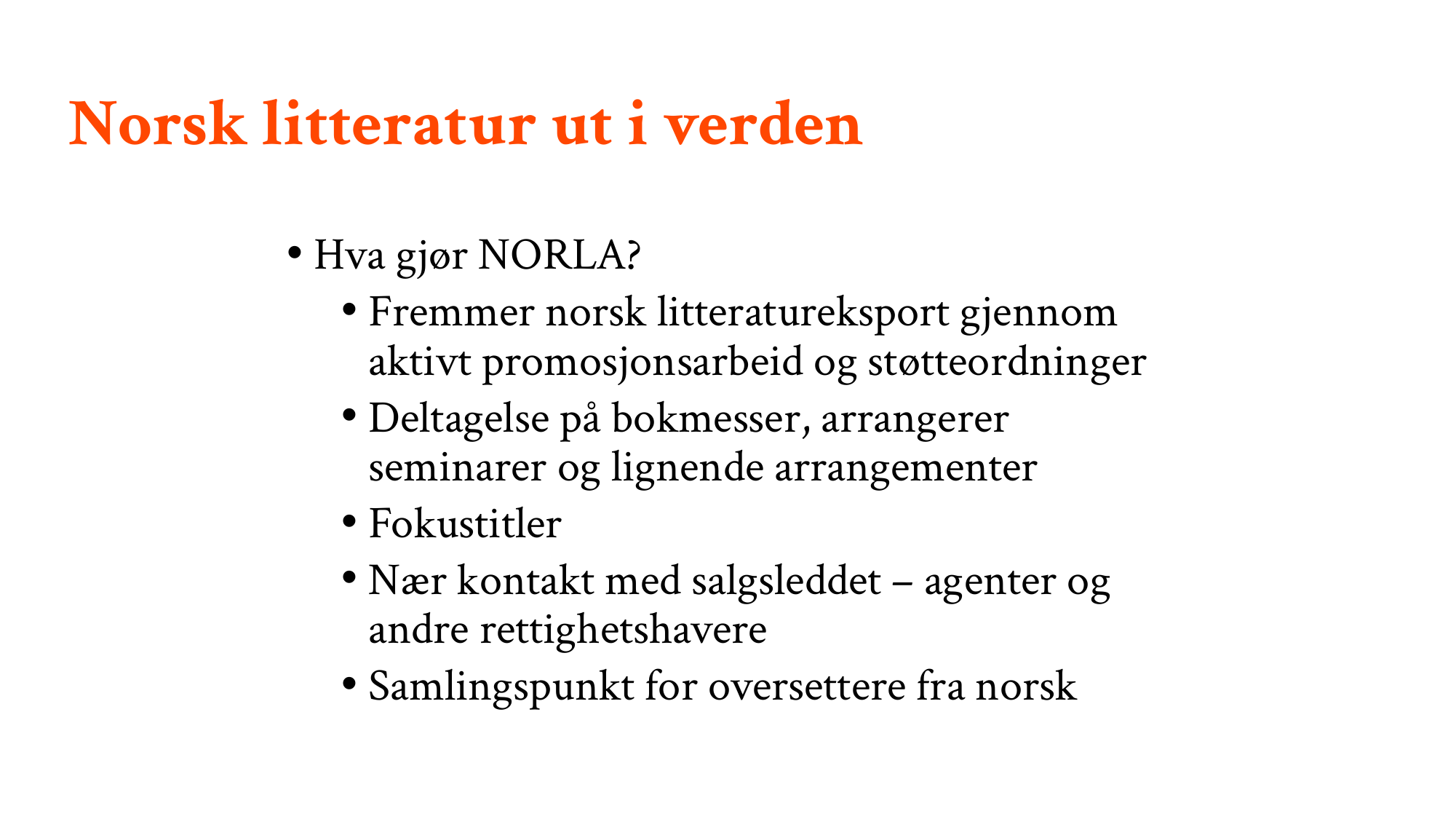

# Norsk litteratur ut i verden
Hva gjør NORLA?
Fremmer norsk litteratureksport gjennom aktivt promosjonsarbeid og støtteordninger
Deltagelse på bokmesser, arrangerer seminarer og lignende arrangementer
Fokustitler
Nær kontakt med salgsleddet – agenter og andre rettighetshavere
Samlingspunkt for oversettere fra norsk